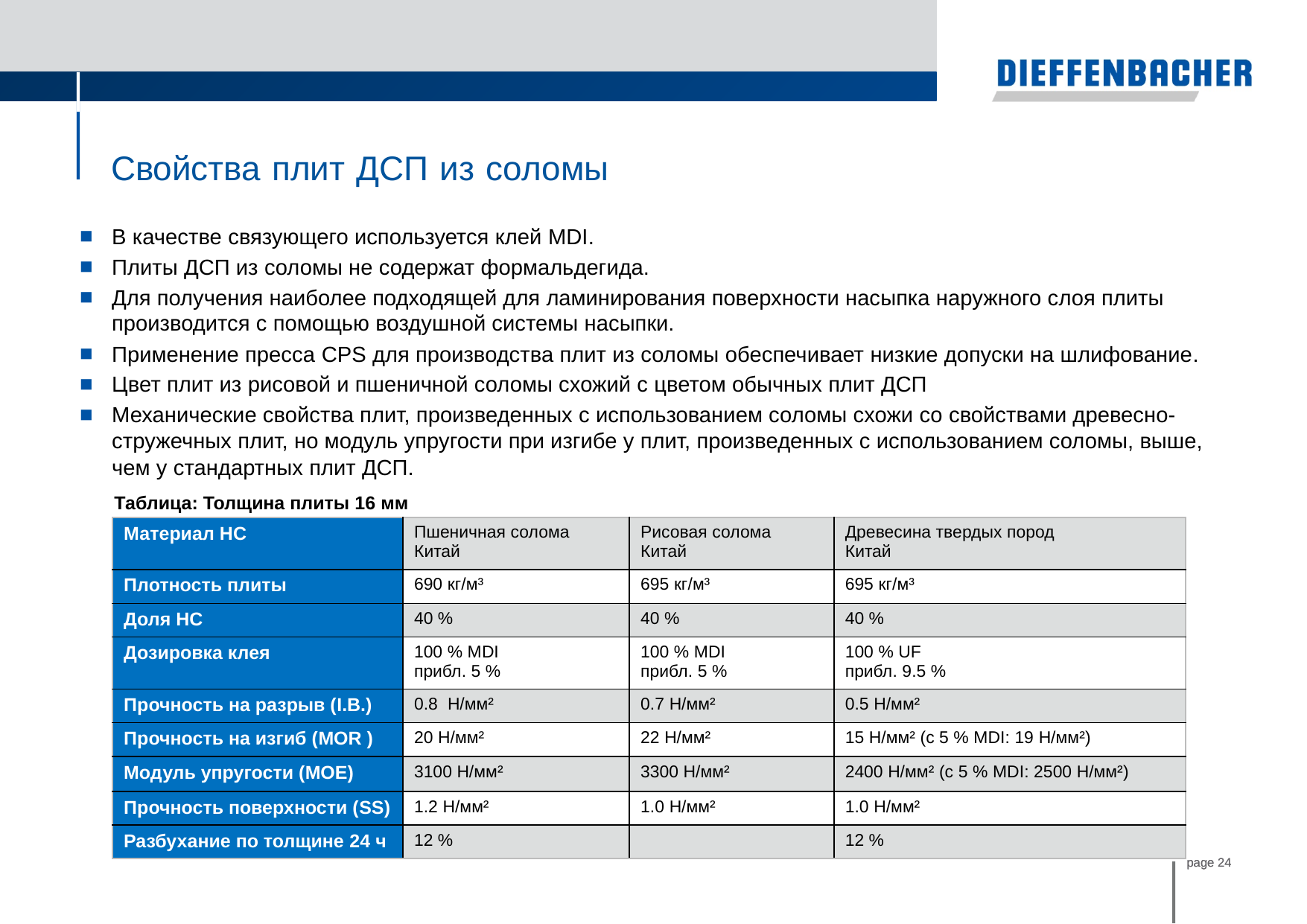

# Свойства плит ДСП из соломы
В качестве связующего используется клей MDI.
Плиты ДСП из соломы не содержат формальдегида.
Для получения наиболее подходящей для ламинирования поверхности насыпка наружного слоя плиты производится с помощью воздушной системы насыпки.
Применение пресса CPS для производства плит из соломы обеспечивает низкие допуски на шлифование.
Цвет плит из рисовой и пшеничной соломы схожий с цветом обычных плит ДСП
Механические свойства плит, произведенных с использованием соломы схожи со свойствами древесно-стружечных плит, но модуль упругости при изгибе у плит, произведенных с использованием соломы, выше, чем у стандартных плит ДСП.
Таблица: Толщина плиты 16 мм
| Материал НС | Пшеничная солома Китай | Рисовая солома Китай | Древесина твердых пород Китай |
| --- | --- | --- | --- |
| Плотность плиты | 690 кг/м³ | 695 кг/м³ | 695 кг/м³ |
| Доля НС | 40 % | 40 % | 40 % |
| Дозировка клея | 100 % MDI прибл. 5 % | 100 % MDI прибл. 5 % | 100 % UF прибл. 9.5 % |
| Прочность на разрыв (I.B.) | 0.8 Н/мм² | 0.7 Н/мм² | 0.5 Н/мм² |
| Прочность на изгиб (MOR ) | 20 Н/мм² | 22 Н/мм² | 15 Н/мм² (с 5 % MDI: 19 Н/мм²) |
| Модуль упругости (MOE) | 3100 Н/мм² | 3300 Н/мм² | 2400 Н/мм² (с 5 % MDI: 2500 Н/мм²) |
| Прочность поверхности (SS) | 1.2 Н/мм² | 1.0 Н/мм² | 1.0 Н/мм² |
| Разбухание по толщине 24 ч | 12 % |  | 12 % |
page 24